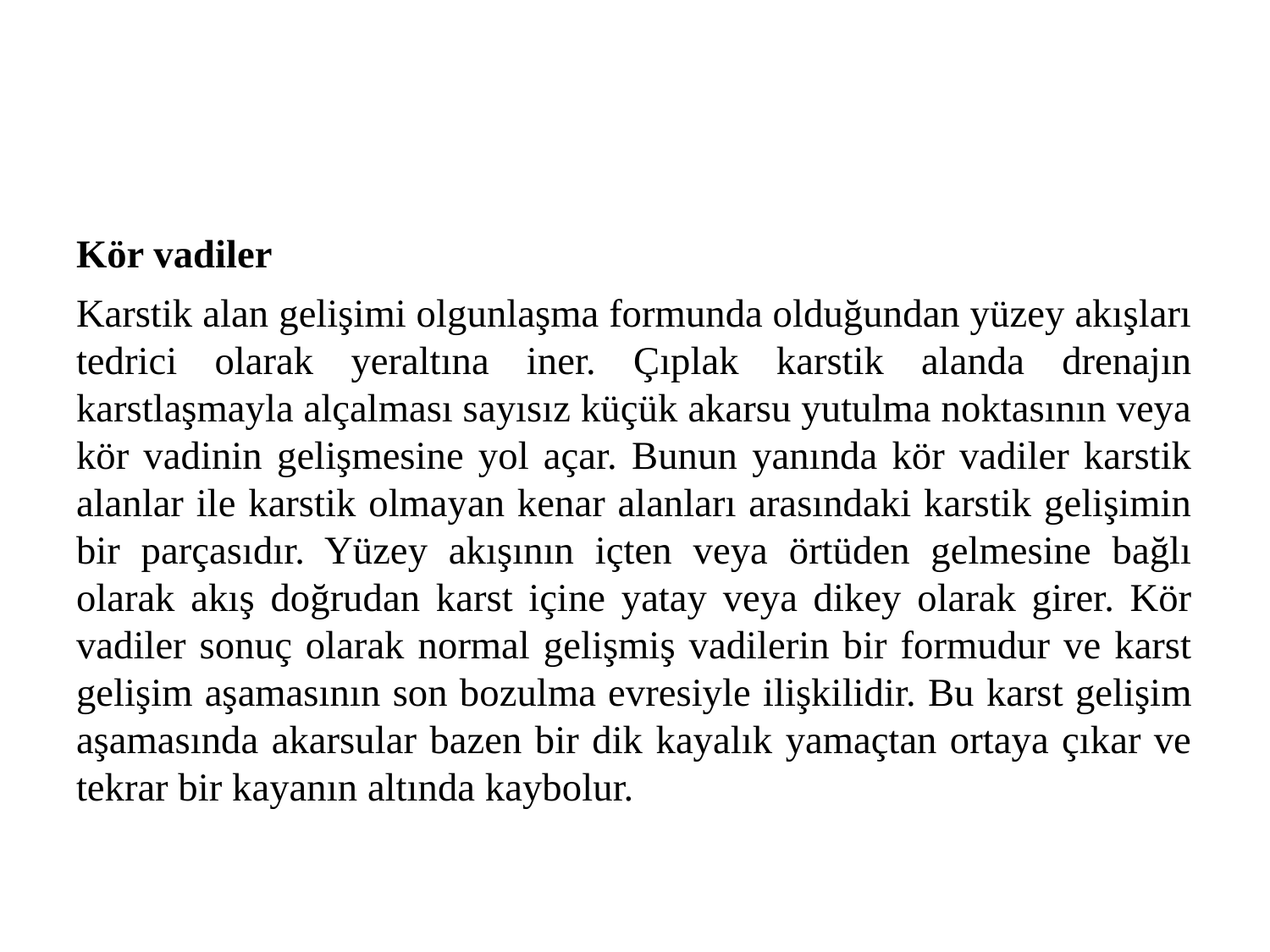

Kör vadiler
Karstik alan gelişimi olgunlaşma formunda olduğundan yüzey akışları tedrici olarak yeraltına iner. Çıplak karstik alanda drenajın karstlaşmayla alçalması sayısız küçük akarsu yutulma noktasının veya kör vadinin gelişmesine yol açar. Bunun yanında kör vadiler karstik alanlar ile karstik olmayan kenar alanları arasındaki karstik gelişimin bir parçasıdır. Yüzey akışının içten veya örtüden gelmesine bağlı olarak akış doğrudan karst içine yatay veya dikey olarak girer. Kör vadiler sonuç olarak normal gelişmiş vadilerin bir formudur ve karst gelişim aşamasının son bozulma evresiyle ilişkilidir. Bu karst gelişim aşamasında akarsular bazen bir dik kayalık yamaçtan ortaya çıkar ve tekrar bir kayanın altında kaybolur.